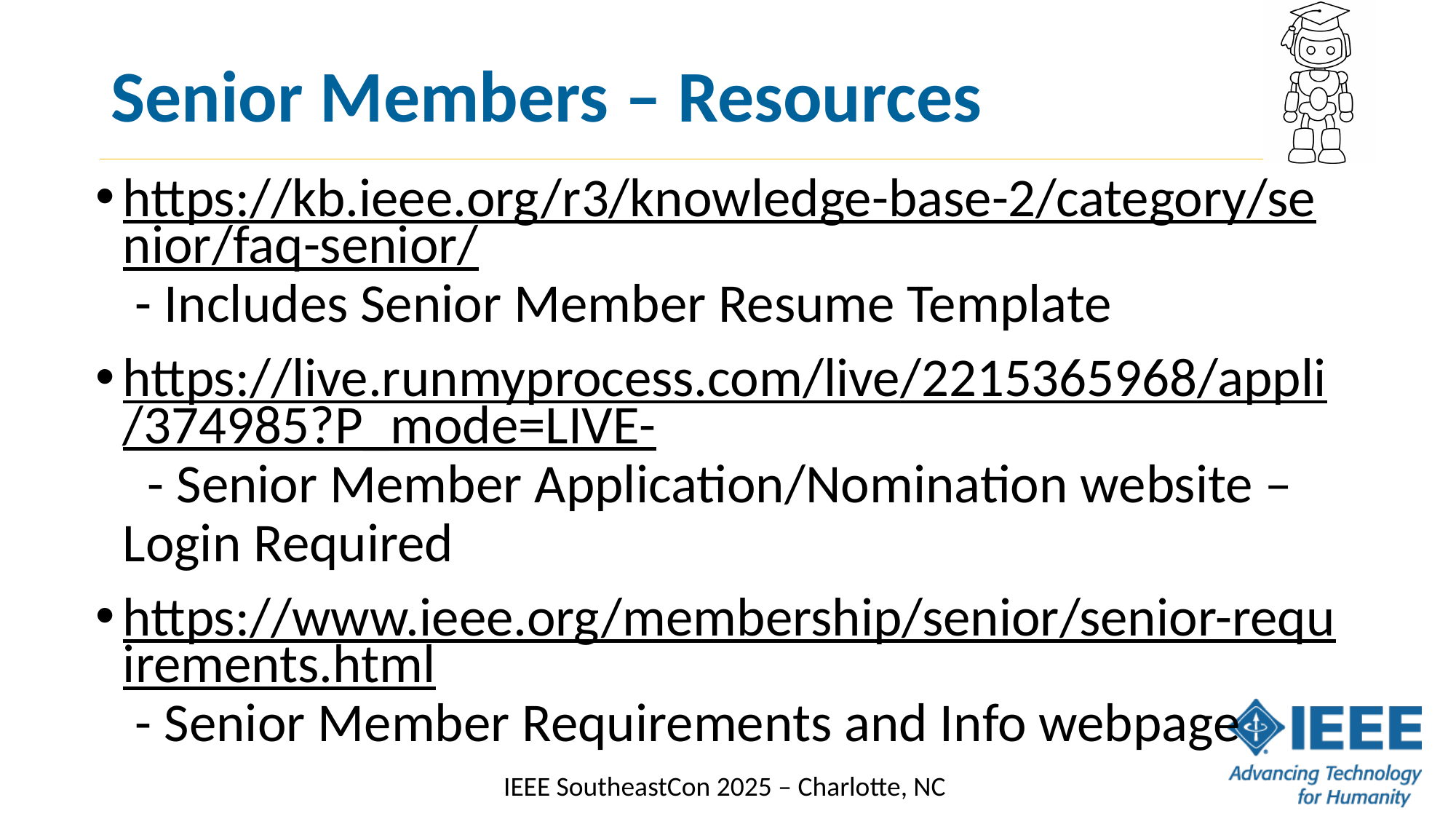

# Senior Members – Resources
https://kb.ieee.org/r3/knowledge-base-2/category/senior/faq-senior/ - Includes Senior Member Resume Template
https://live.runmyprocess.com/live/2215365968/appli/374985?P_mode=LIVE-  - Senior Member Application/Nomination website – Login Required
https://www.ieee.org/membership/senior/senior-requirements.html - Senior Member Requirements and Info webpage